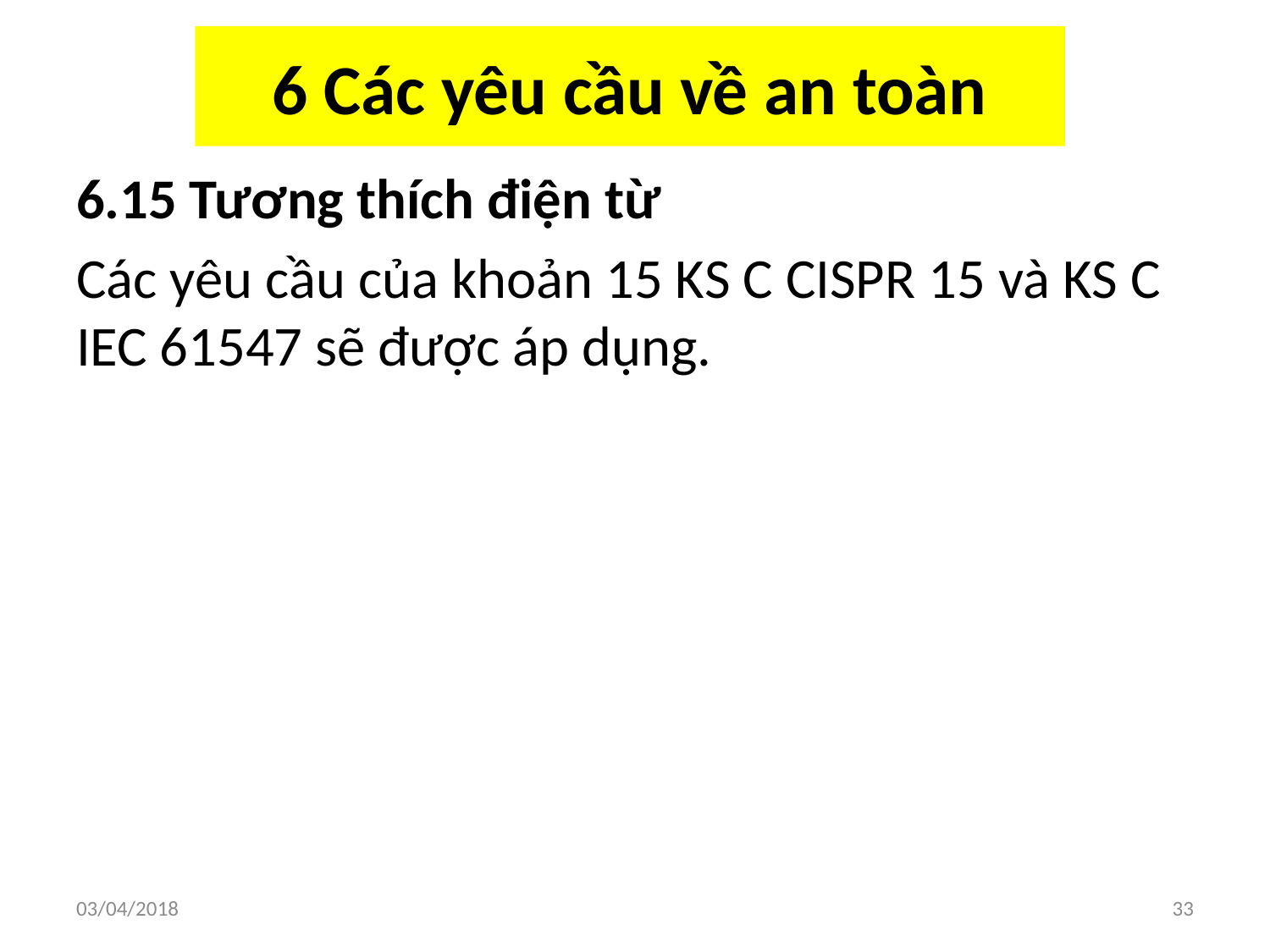

# 6 Các yêu cầu về an toàn
6.15 Tương thích điện từ
Các yêu cầu của khoản 15 KS C CISPR 15 và KS C IEC 61547 sẽ được áp dụng.

03/04/2018
33